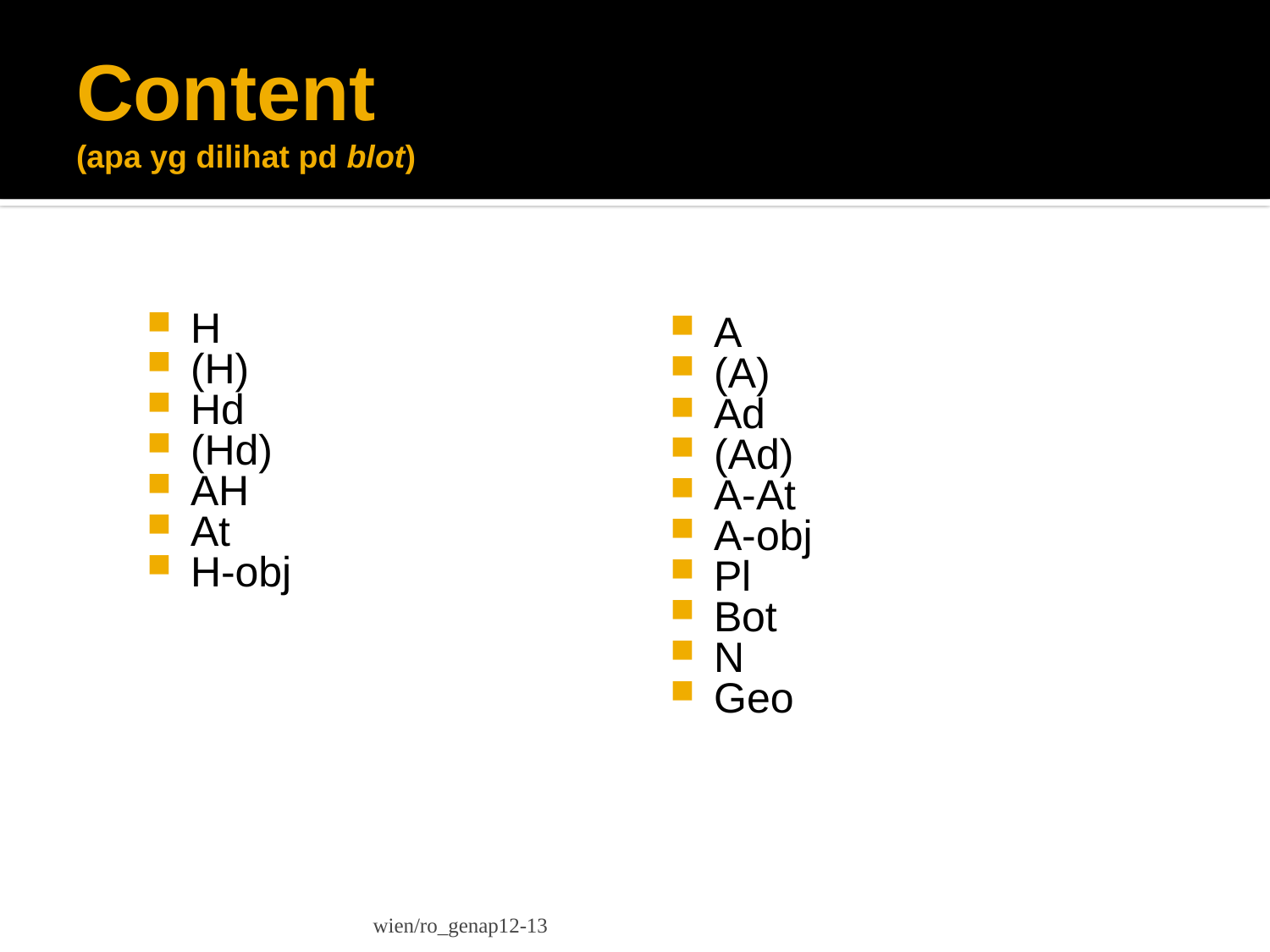

# Content (apa yg dilihat pd blot)

H
(H)
Hd
(Hd)
AH
At
H-obj

A
(A)
Ad
(Ad)
A-At
A-obj
Pl
Bot
N
Geo

wien/ro_genap12-13